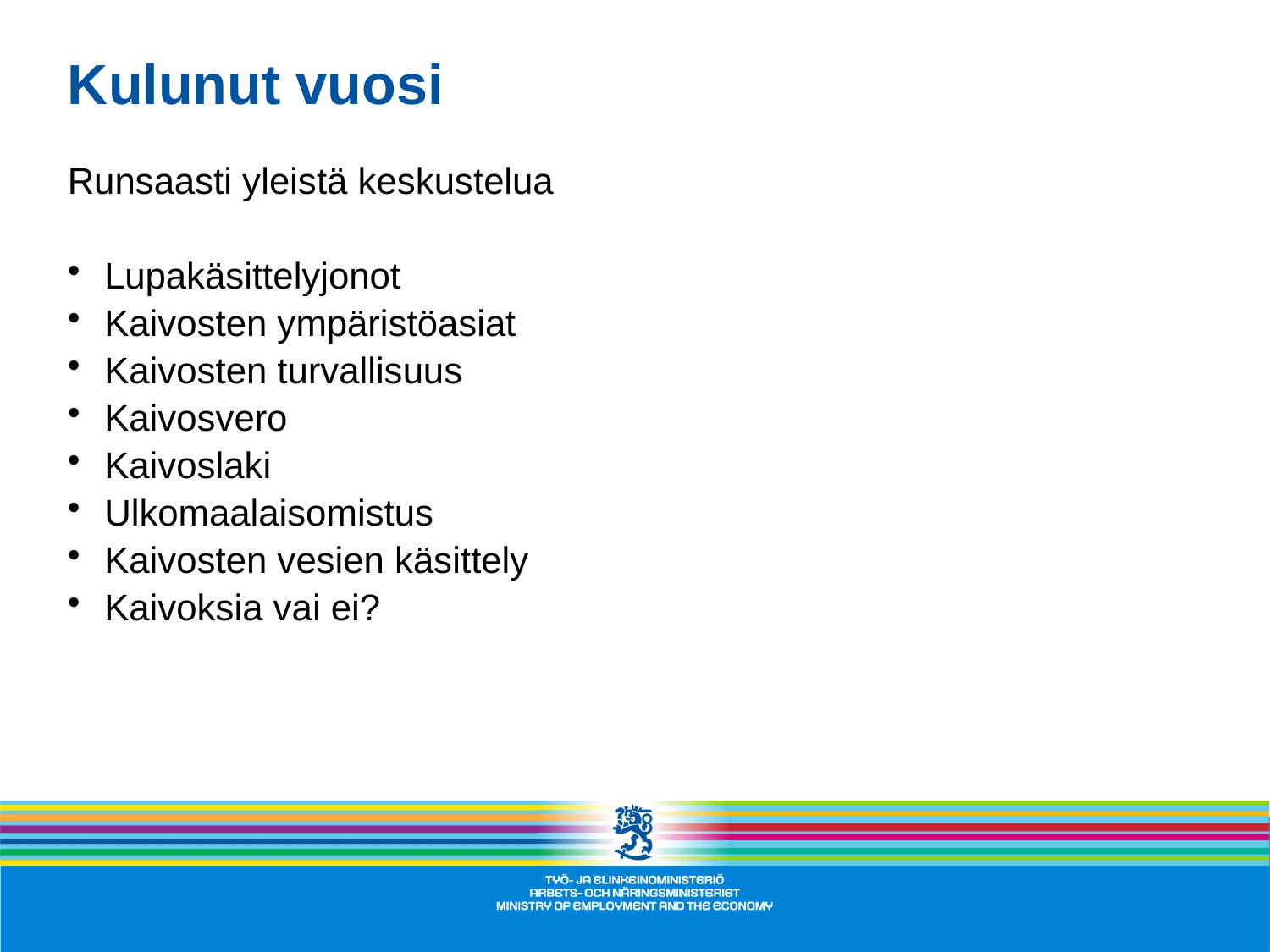

# Kulunut vuosi
Runsaasti yleistä keskustelua

Lupakäsittelyjonot
Kaivosten ympäristöasiat
Kaivosten turvallisuus
Kaivosvero
Kaivoslaki
Ulkomaalaisomistus
Kaivosten vesien käsittely
Kaivoksia vai ei?